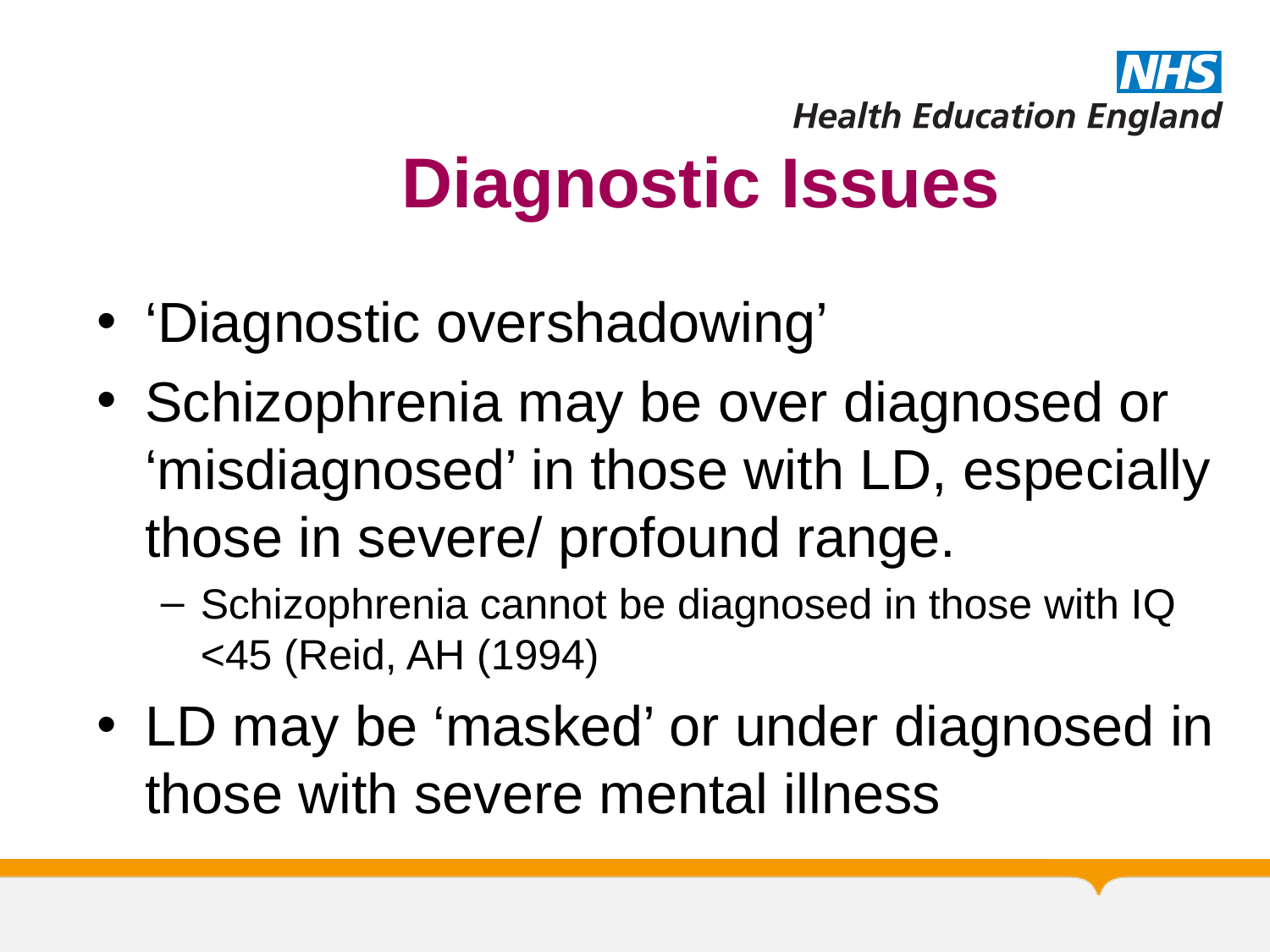

Diagnostic Issues
‘Diagnostic overshadowing’
Schizophrenia may be over diagnosed or ‘misdiagnosed’ in those with LD, especially those in severe/ profound range.
Schizophrenia cannot be diagnosed in those with IQ <45 (Reid, AH (1994)
LD may be ‘masked’ or under diagnosed in those with severe mental illness